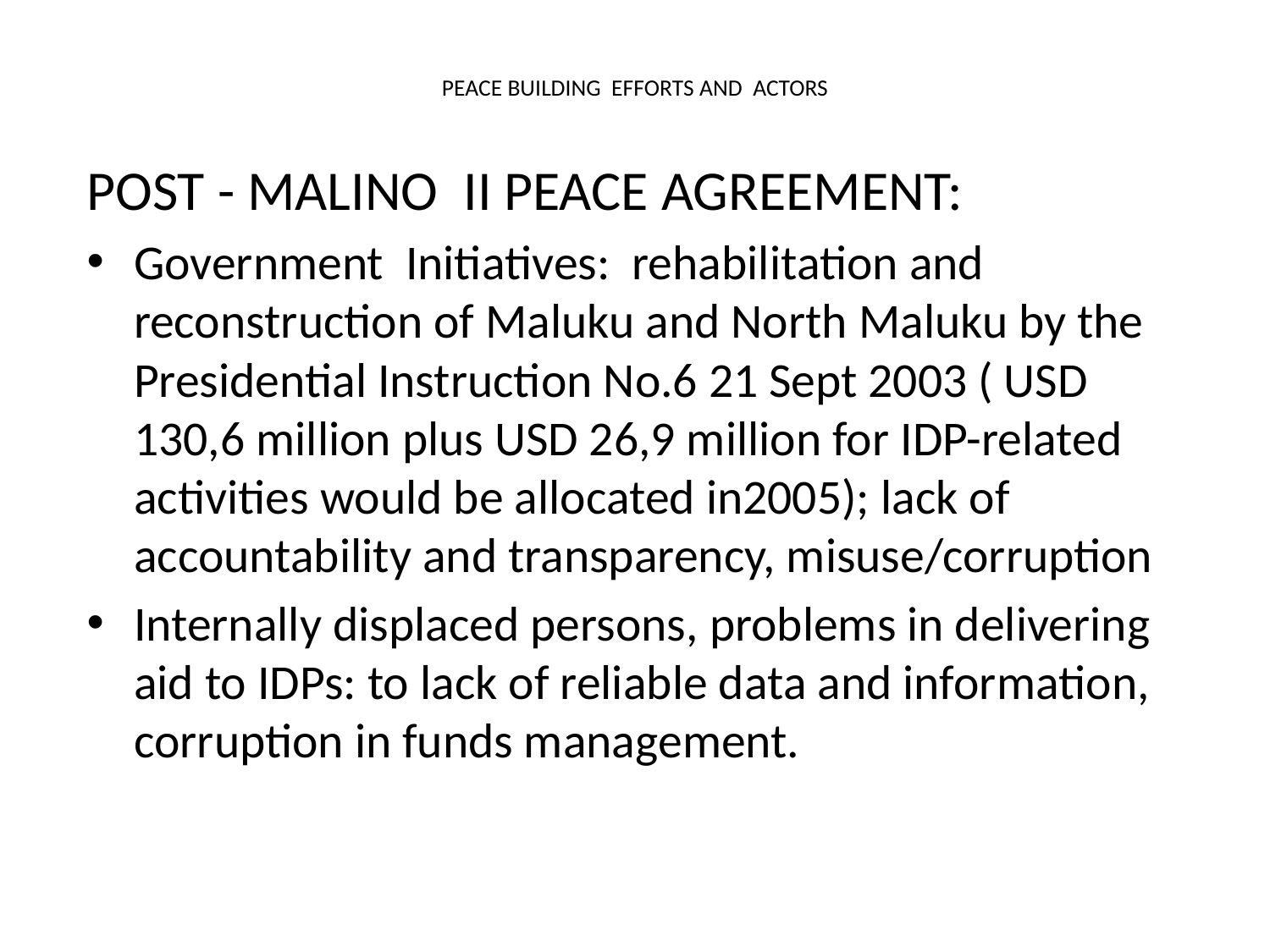

# PEACE BUILDING  EFFORTS AND  ACTORS
POST - MALINO  II PEACE AGREEMENT:
Government  Initiatives:  rehabilitation and reconstruction of Maluku and North Maluku by the Presidential Instruction No.6 21 Sept 2003 ( USD 130,6 million plus USD 26,9 million for IDP-related activities would be allocated in2005); lack of accountability and transparency, misuse/corruption
Internally displaced persons, problems in delivering aid to IDPs: to lack of reliable data and information, corruption in funds management.